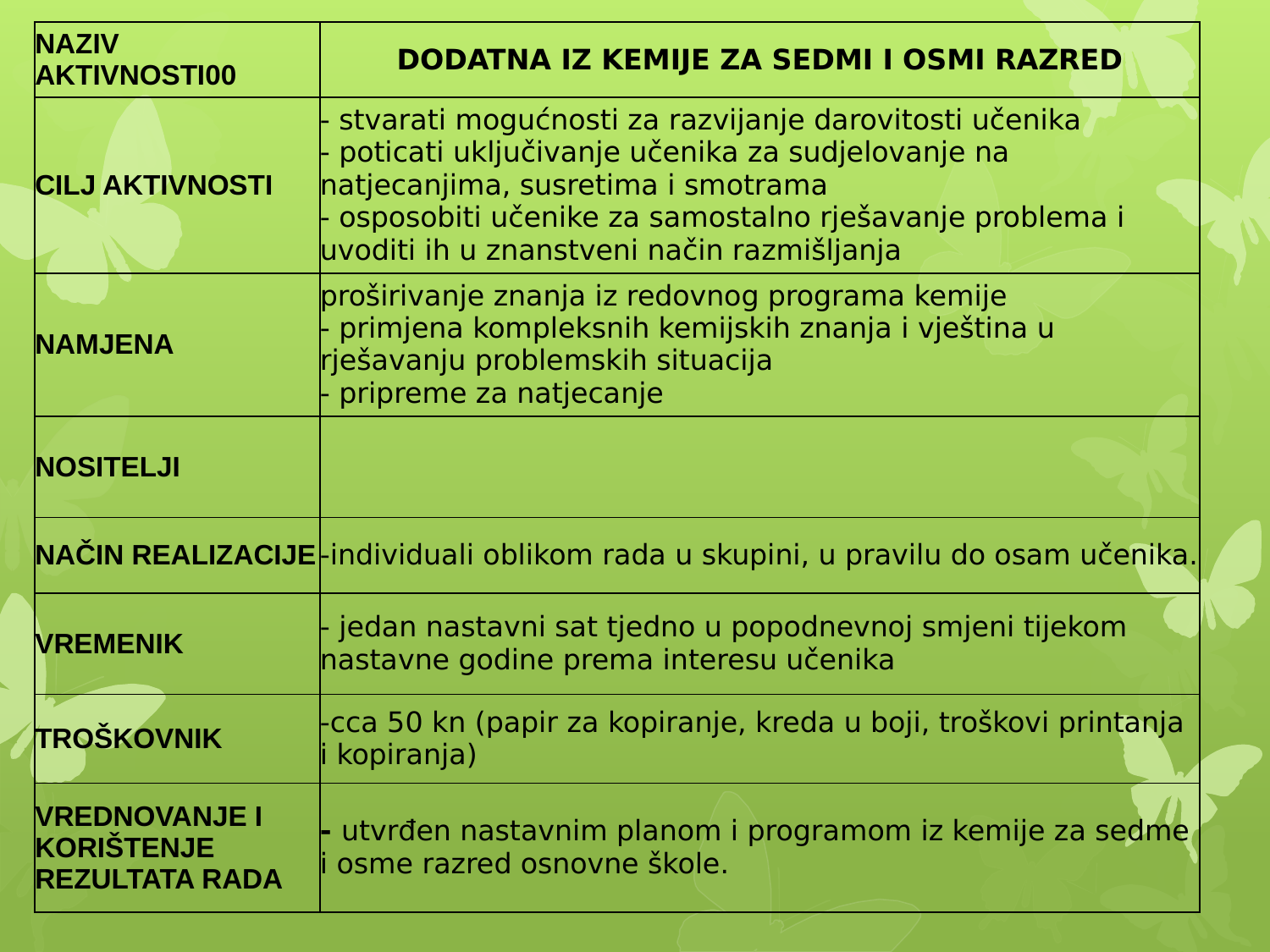

| NAZIV AKTIVNOSTI00 | DODATNA IZ KEMIJE ZA SEDMI I OSMI RAZRED |
| --- | --- |
| CILJ AKTIVNOSTI | - stvarati mogućnosti za razvijanje darovitosti učenika - poticati uključivanje učenika za sudjelovanje na natjecanjima, susretima i smotrama - osposobiti učenike za samostalno rješavanje problema i uvoditi ih u znanstveni način razmišljanja |
| NAMJENA | proširivanje znanja iz redovnog programa kemije - primjena kompleksnih kemijskih znanja i vještina u rješavanju problemskih situacija - pripreme za natjecanje |
| NOSITELJI |  |
| NAČIN REALIZACIJE | -individuali oblikom rada u skupini, u pravilu do osam učenika. |
| VREMENIK | - jedan nastavni sat tjedno u popodnevnoj smjeni tijekom nastavne godine prema interesu učenika |
| TROŠKOVNIK | -cca 50 kn (papir za kopiranje, kreda u boji, troškovi printanja i kopiranja) |
| VREDNOVANJE I KORIŠTENJE REZULTATA RADA | - utvrđen nastavnim planom i programom iz kemije za sedme i osme razred osnovne škole. |